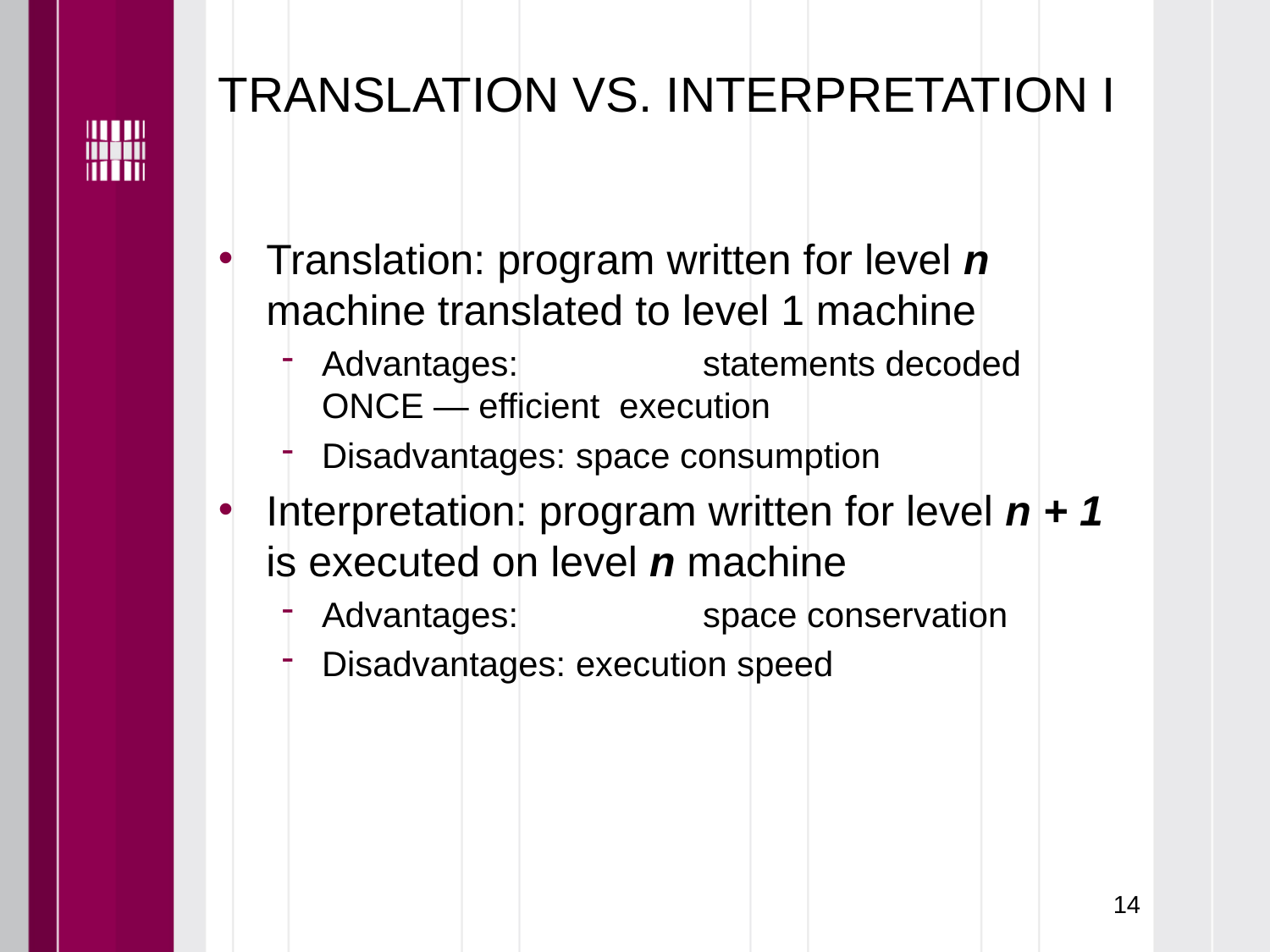

# TRANSLATION VS. INTERPRETATION I
Translation: program written for level n machine translated to level 1 machine
Advantages: 		statements decoded ONCE — efficient  execution
Disadvantages: 	space consumption
Interpretation: program written for level n + 1 is executed on level n machine
Advantages: 		space conservation
Disadvantages: 	execution speed

14